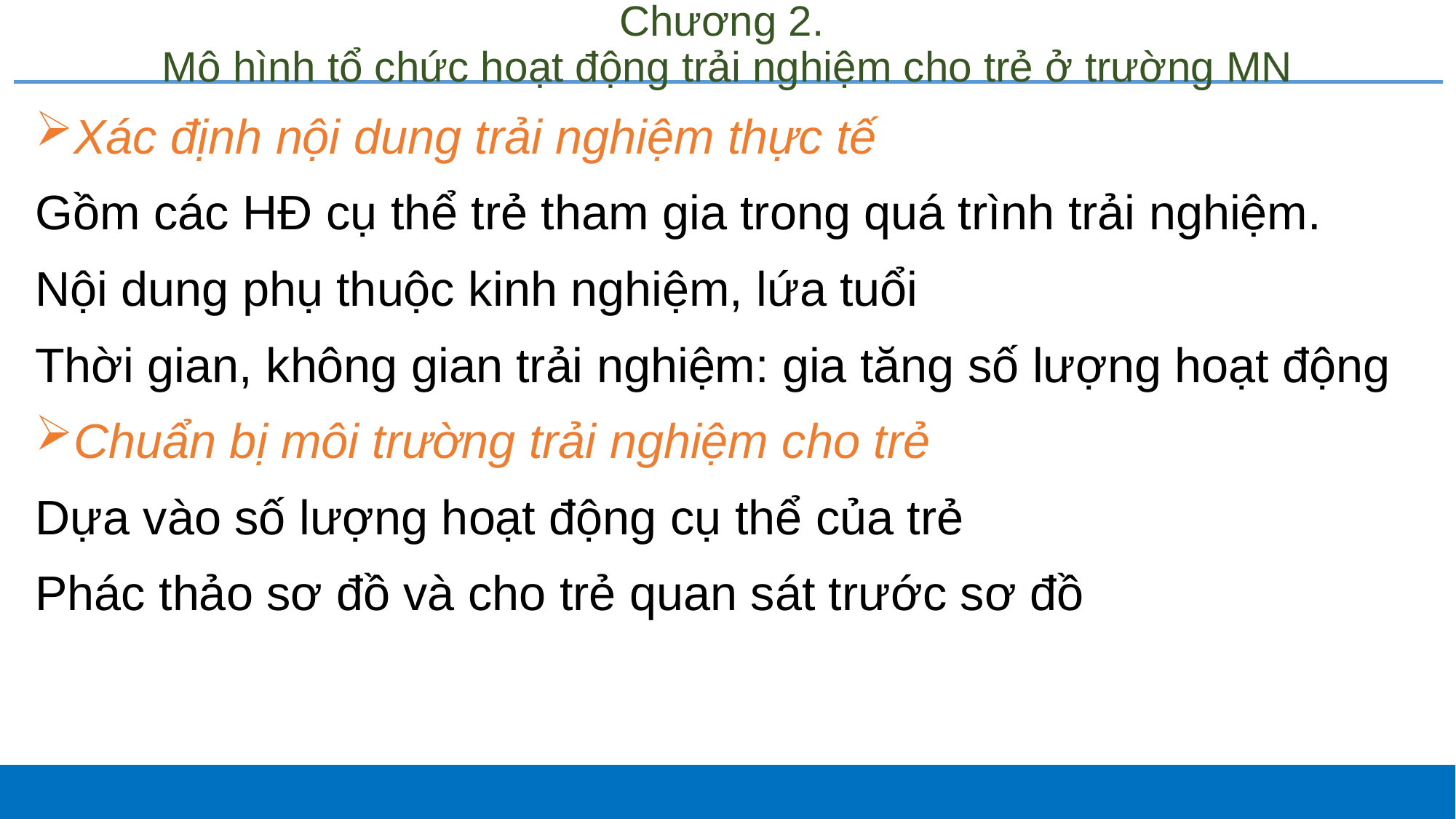

# Chương 2. Mô hình tổ chức hoạt động trải nghiệm cho trẻ ở trường MN
Xác định nội dung trải nghiệm thực tế
Gồm các HĐ cụ thể trẻ tham gia trong quá trình trải nghiệm.
Nội dung phụ thuộc kinh nghiệm, lứa tuổi
Thời gian, không gian trải nghiệm: gia tăng số lượng hoạt động
Chuẩn bị môi trường trải nghiệm cho trẻ
Dựa vào số lượng hoạt động cụ thể của trẻ
Phác thảo sơ đồ và cho trẻ quan sát trước sơ đồ